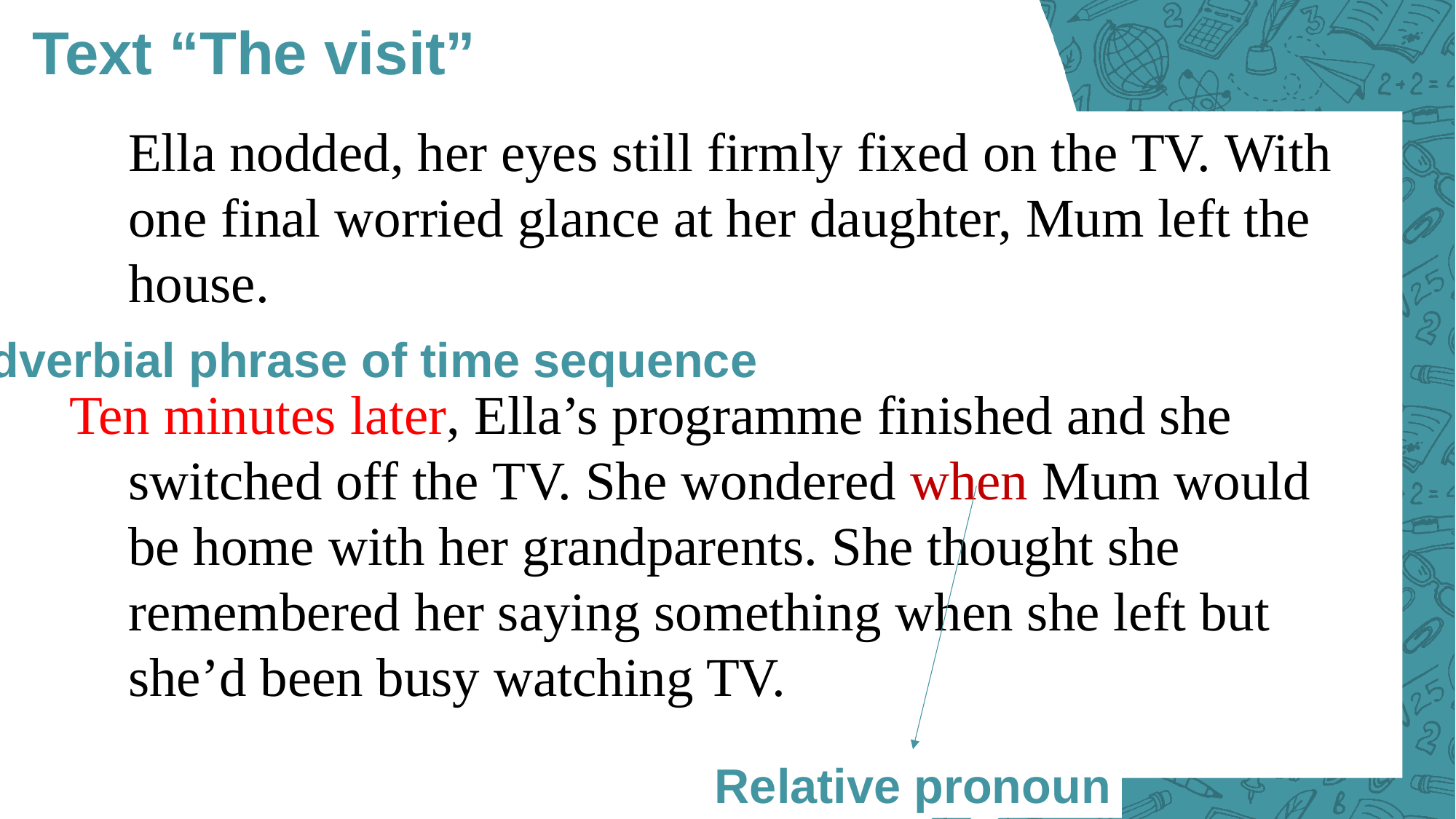

# Text “The visit”
Ella nodded, her eyes still firmly fixed on the TV. With one final worried glance at her daughter, Mum left the house.

Ten minutes later, Ella’s programme finished and she switched off the TV. She wondered when Mum would be home with her grandparents. She thought she remembered her saying something when she left but she’d been busy watching TV.

Adverbial phrase of time sequence
Relative pronoun